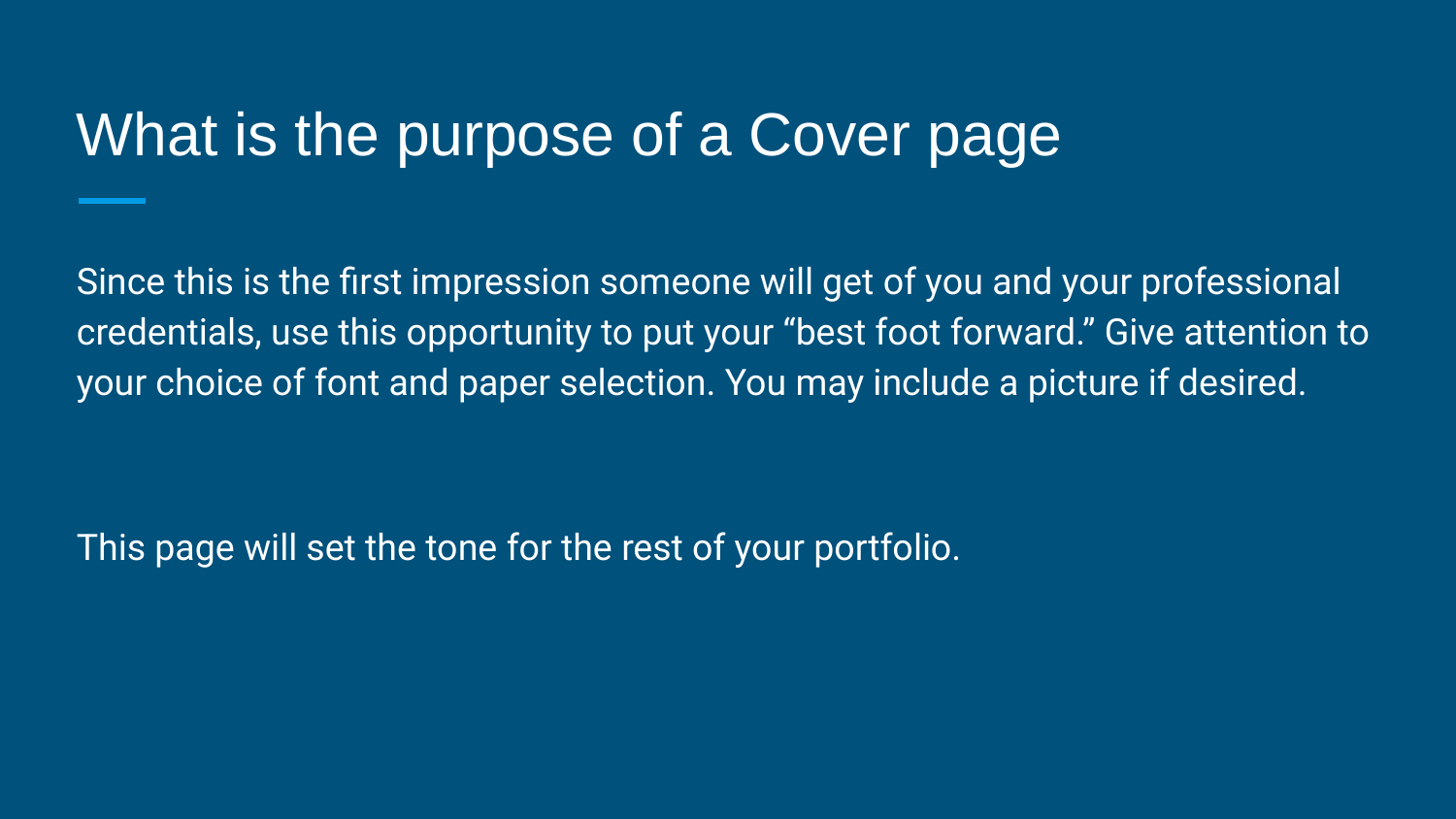

# What is the purpose of a Cover page
Since this is the first impression someone will get of you and your professional credentials, use this opportunity to put your “best foot forward.” Give attention to your choice of font and paper selection. You may include a picture if desired.

This page will set the tone for the rest of your portfolio.